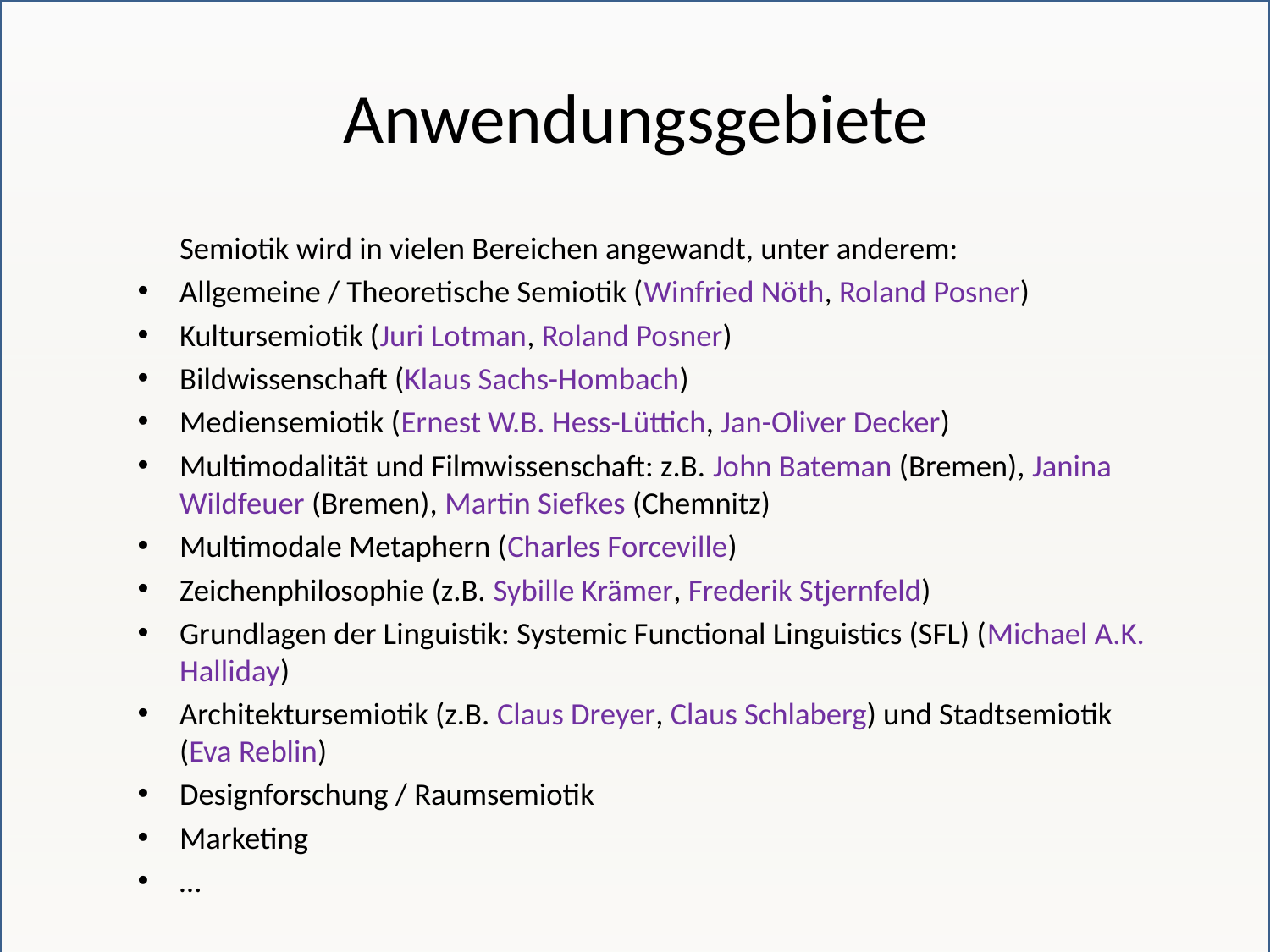

# Anwendungsgebiete
	Semiotik wird in vielen Bereichen angewandt, unter anderem:
Allgemeine / Theoretische Semiotik (Winfried Nöth, Roland Posner)
Kultursemiotik (Juri Lotman, Roland Posner)
Bildwissenschaft (Klaus Sachs-Hombach)
Mediensemiotik (Ernest W.B. Hess-Lüttich, Jan-Oliver Decker)
Multimodalität und Filmwissenschaft: z.B. John Bateman (Bremen), Janina Wildfeuer (Bremen), Martin Siefkes (Chemnitz)
Multimodale Metaphern (Charles Forceville)
Zeichenphilosophie (z.B. Sybille Krämer, Frederik Stjernfeld)
Grundlagen der Linguistik: Systemic Functional Linguistics (SFL) (Michael A.K. Halliday)
Architektursemiotik (z.B. Claus Dreyer, Claus Schlaberg) und Stadtsemiotik (Eva Reblin)
Designforschung / Raumsemiotik
Marketing
…